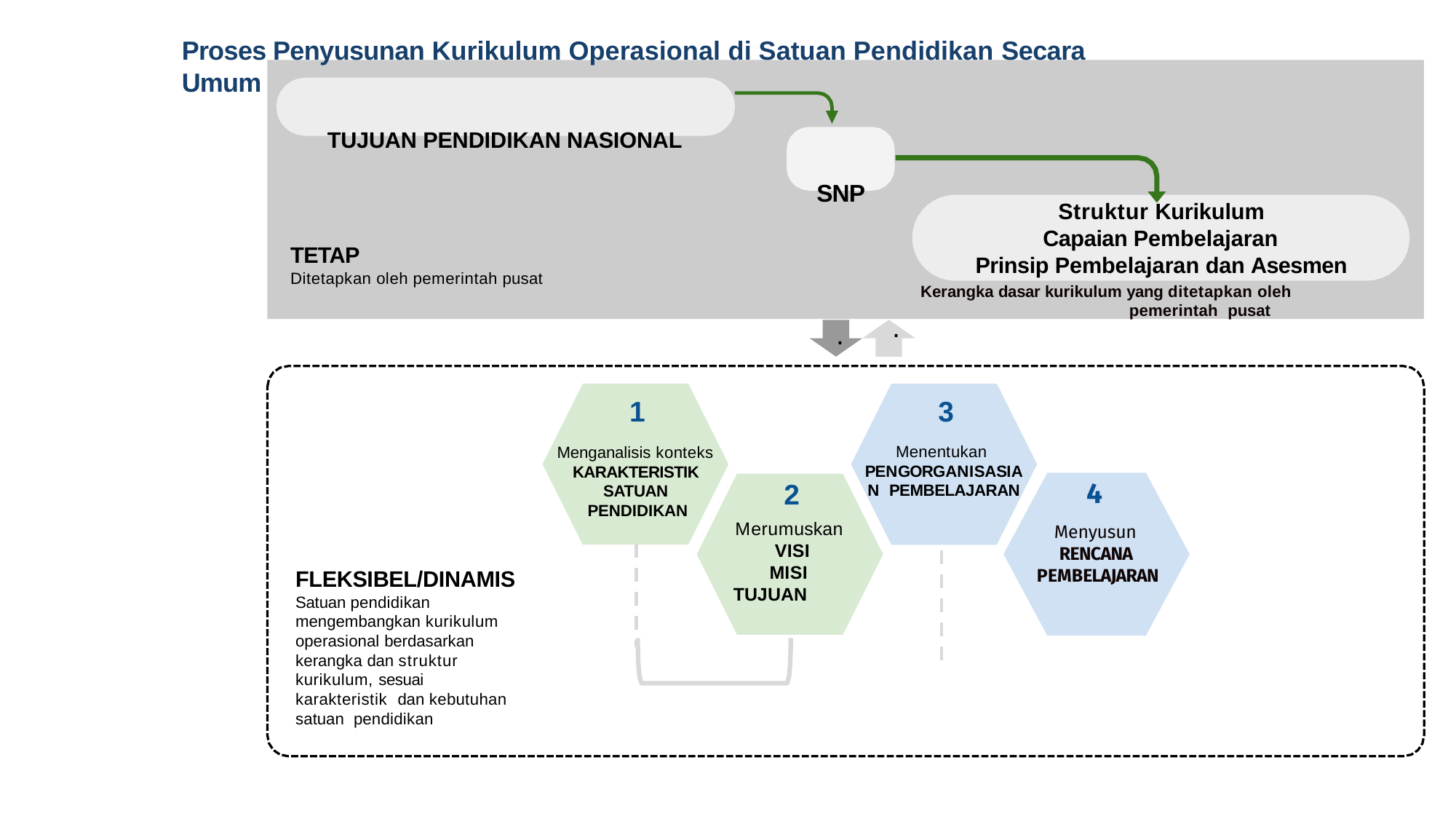

Proses Penyusunan Kurikulum Operasional di Satuan Pendidikan Secara Umum

TUJUAN PENDIDIKAN NASIONAL

SNP

Struktur Kurikulum
Capaian Pembelajaran  Prinsip Pembelajaran dan Asesmen
Kerangka dasar kurikulum yang ditetapkan oleh pemerintah  pusat
TETAP
Ditetapkan oleh pemerintah pusat
.

.

1
Menganalisis konteks  KARAKTERISTIK  SATUAN  PENDIDIKAN
3
Menentukan  PENGORGANISASIAN  PEMBELAJARAN
4
Menyusun  RENCANA  PEMBELAJARAN
2
Merumuskan  VISI  MISI
TUJUAN
FLEKSIBEL/DINAMIS
Satuan pendidikan  mengembangkan kurikulum  operasional berdasarkan  kerangka dan struktur  kurikulum, sesuai karakteristik  dan kebutuhan satuan  pendidikan